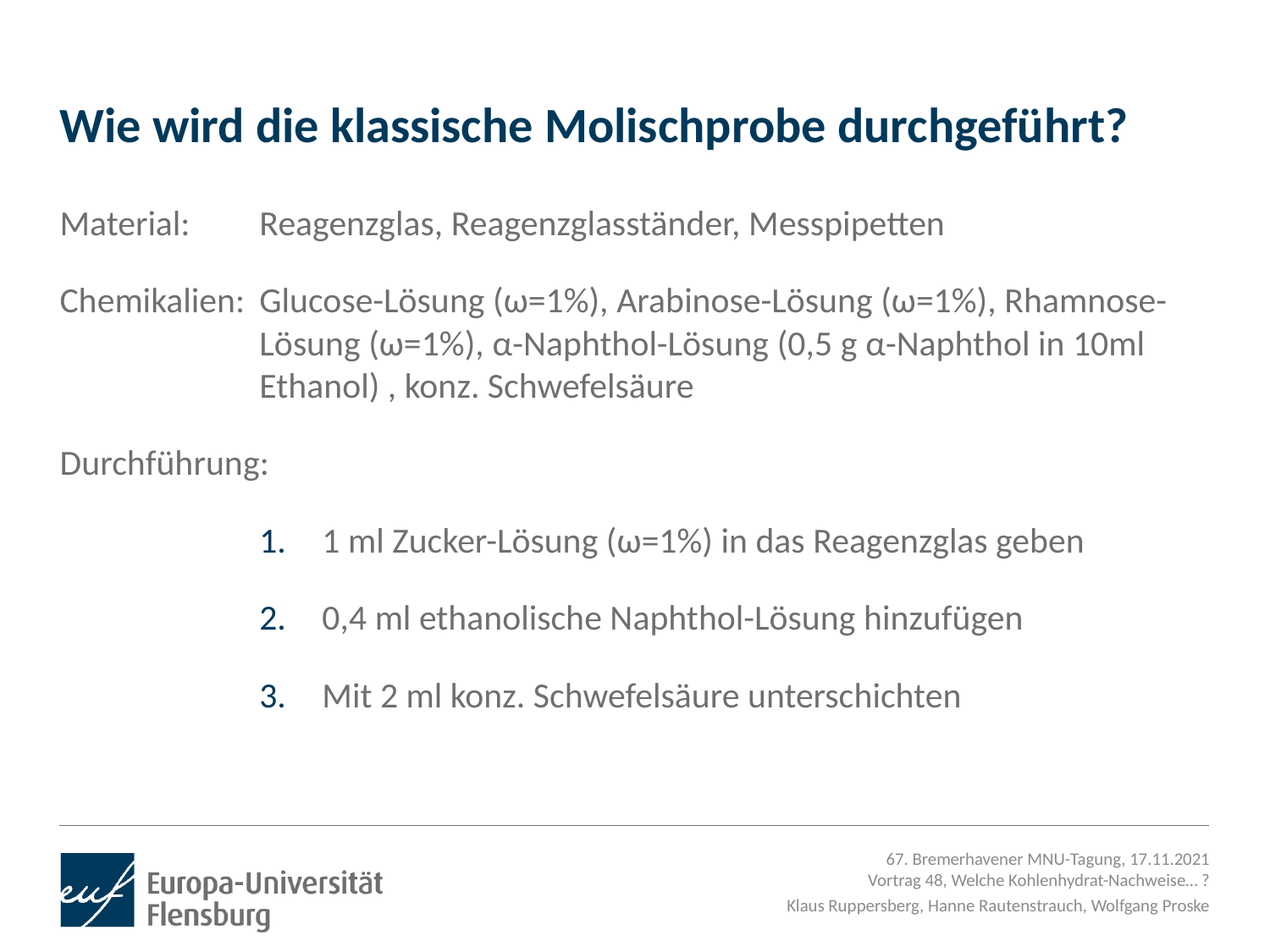

# Wie wird die klassische Molischprobe durchgeführt?
Material: 	Reagenzglas, Reagenzglasständer, Messpipetten
Chemikalien: 	Glucose-Lösung (ω=1%), Arabinose-Lösung (ω=1%), Rhamnose-Lösung (ω=1%), α-Naphthol-Lösung (0,5 g α-Naphthol in 10ml Ethanol) , konz. Schwefelsäure
Durchführung:
1 ml Zucker-Lösung (ω=1%) in das Reagenzglas geben
0,4 ml ethanolische Naphthol-Lösung hinzufügen
Mit 2 ml konz. Schwefelsäure unterschichten